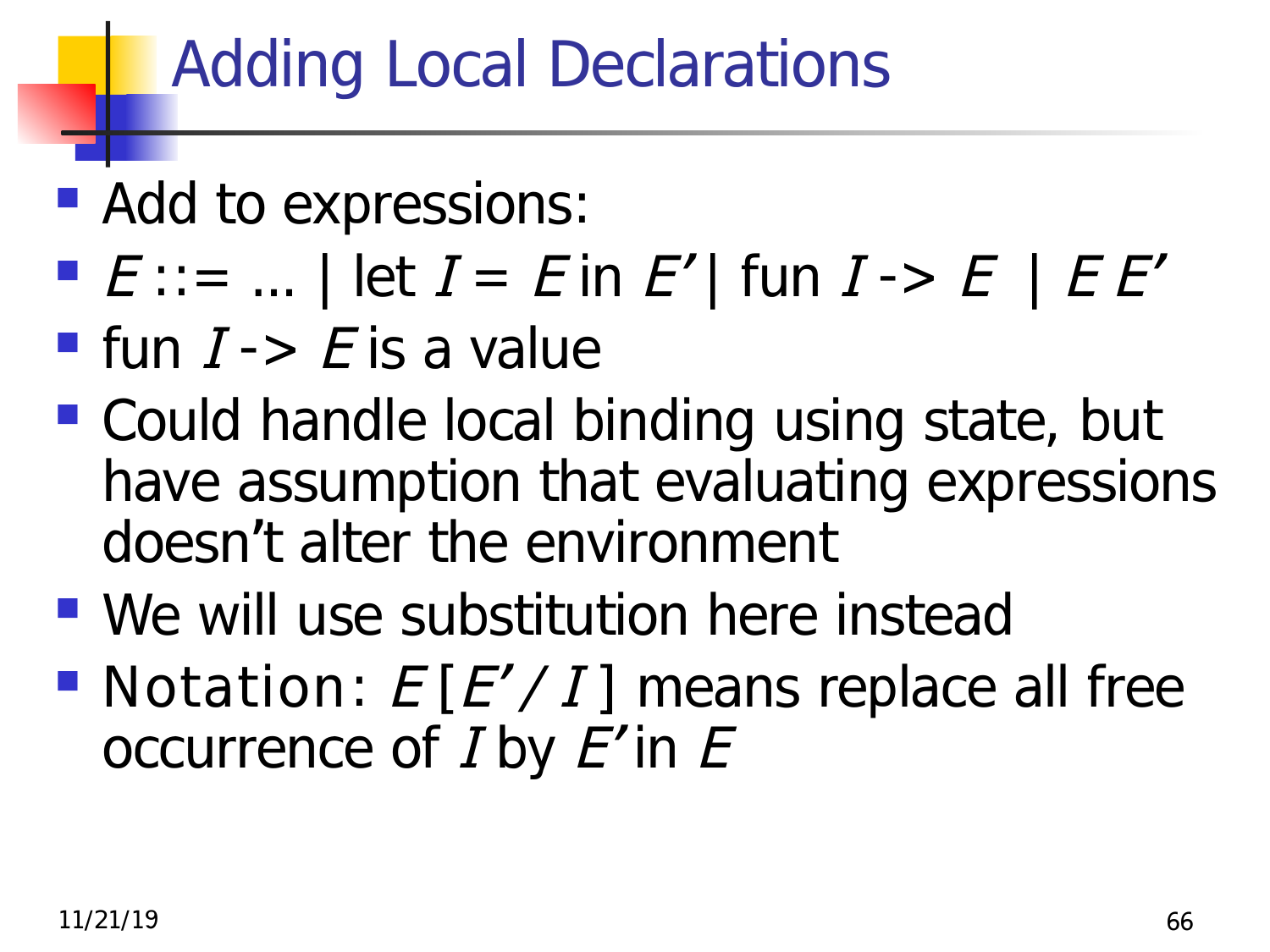

# Adding Local Declarations
Add to expressions:
E ::= … | let I = E in E’ | fun I -> E  | E E’
fun I -> E is a value
Could handle local binding using state, but have assumption that evaluating expressions doesn’t alter the environment
We will use substitution here instead
Notation: E [E’ / I ] means replace all free occurrence of I by E’ in E
11/21/19
66